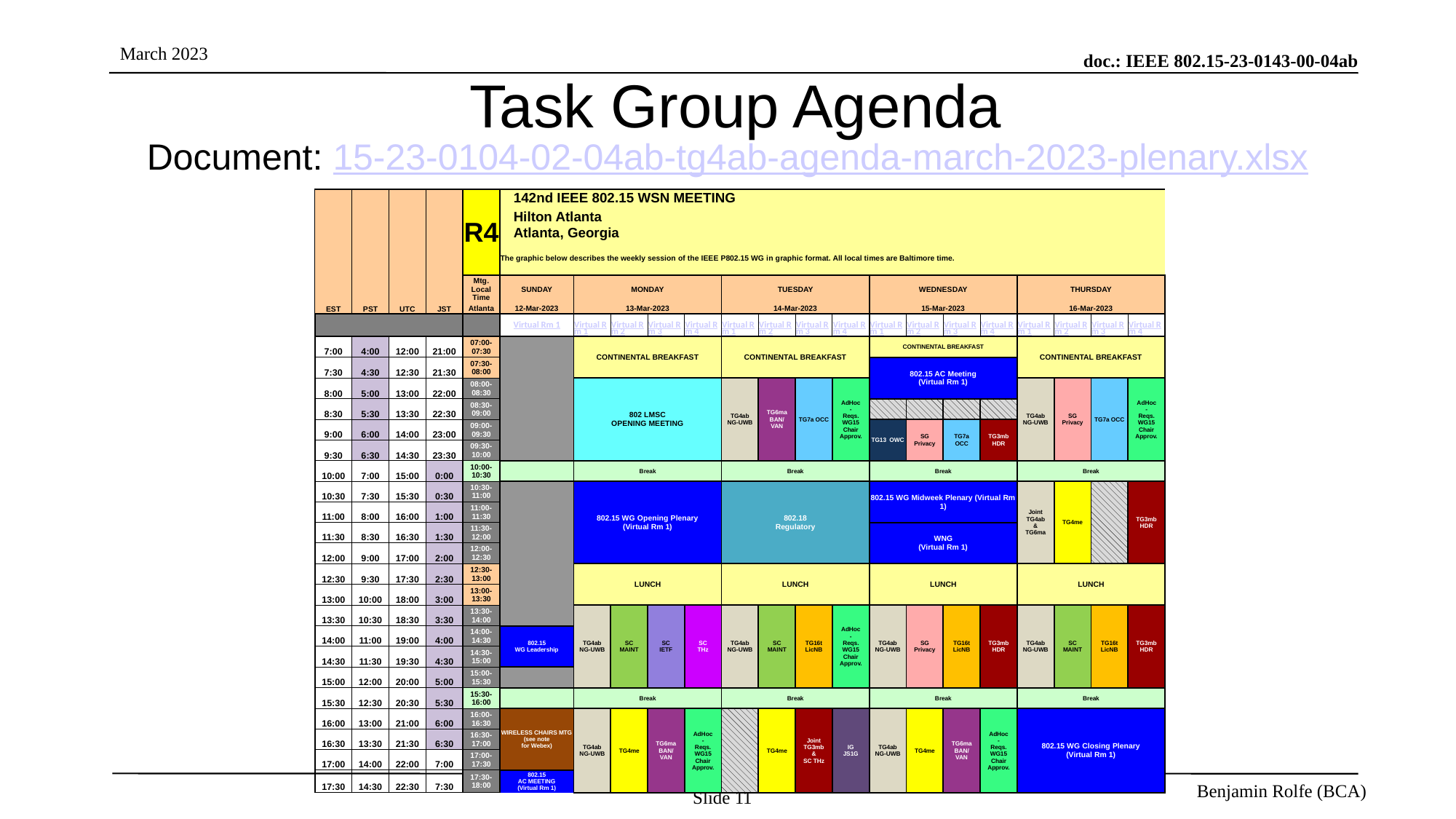

# Task Group Agenda
Document: 15-23-0104-02-04ab-tg4ab-agenda-march-2023-plenary.xlsx
| EST | PST | UTC | JST | R4 | 142nd IEEE 802.15 WSN MEETING |  |  |  |  |  |  |  |  |  |  |  |  |  |  |  |  |  |
| --- | --- | --- | --- | --- | --- | --- | --- | --- | --- | --- | --- | --- | --- | --- | --- | --- | --- | --- | --- | --- | --- | --- |
|  |  |  |  |  | Hilton Atlanta |  |  |  |  |  |  |  |  |  |  |  |  |  |  |  |  |  |
|  |  |  |  |  | Atlanta, Georgia |  |  |  |  |  |  |  |  |  |  |  |  |  |  |  |  |  |
|  |  |  |  |  | The graphic below describes the weekly session of the IEEE P802.15 WG in graphic format. All local times are Baltimore time. |  |  |  |  |  |  |  |  |  |  |  |  |  |  |  |  |  |
|  |  |  |  | Mtg. Local Time | SUNDAY |  | MONDAY |  |  |  | TUESDAY |  |  |  | WEDNESDAY |  |  |  | THURSDAY |  |  |  |
|  |  |  |  | Atlanta | 12-Mar-2023 |  | 13-Mar-2023 |  |  |  | 14-Mar-2023 |  |  |  | 15-Mar-2023 |  |  |  | 16-Mar-2023 |  |  |  |
|  |  |  |  |  | Virtual Rm 1 |  | Virtual Rm 1 | Virtual Rm 2 | Virtual Rm 3 | Virtual Rm 4 | Virtual Rm 1 | Virtual Rm 2 | Virtual Rm 3 | Virtual Rm 4 | Virtual Rm 1 | Virtual Rm 2 | Virtual Rm 3 | Virtual Rm 4 | Virtual Rm 1 | Virtual Rm 2 | Virtual Rm 3 | Virtual Rm 4 |
| 7:00 | 4:00 | 12:00 | 21:00 | 07:00-07:30 |  |  | CONTINENTAL BREAKFAST |  |  |  | CONTINENTAL BREAKFAST |  |  |  | CONTINENTAL BREAKFAST |  |  |  | CONTINENTAL BREAKFAST |  |  |  |
| 7:30 | 4:30 | 12:30 | 21:30 | 07:30-08:00 |  |  |  |  |  |  |  |  |  |  | 802.15 AC Meeting (Virtual Rm 1) |  |  |  |  |  |  |  |
| 8:00 | 5:00 | 13:00 | 22:00 | 08:00-08:30 |  |  | 802 LMSC OPENING MEETING |  |  |  | TG4ab NG-UWB | TG6ma BAN/ VAN | TG7a OCC | AdHoc - Reqs. WG15 Chair Approv. |  |  |  |  | TG4ab NG-UWB | SG Privacy | TG7a OCC | AdHoc - Reqs. WG15 Chair Approv. |
| 8:30 | 5:30 | 13:30 | 22:30 | 08:30-09:00 |  |  |  |  |  |  |  |  |  |  |  |  |  |  |  |  |  |  |
| 9:00 | 6:00 | 14:00 | 23:00 | 09:00-09:30 |  |  |  |  |  |  |  |  |  |  | TG13 OWC | SG Privacy | TG7a OCC | TG3mb HDR |  |  |  |  |
| 9:30 | 6:30 | 14:30 | 23:30 | 09:30-10:00 |  |  |  |  |  |  |  |  |  |  |  |  |  |  |  |  |  |  |
| 10:00 | 7:00 | 15:00 | 0:00 | 10:00-10:30 |  |  | Break |  |  |  | Break |  |  |  | Break |  |  |  | Break |  |  |  |
| 10:30 | 7:30 | 15:30 | 0:30 | 10:30-11:00 |  |  | 802.15 WG Opening Plenary (Virtual Rm 1) |  |  |  | 802.18 Regulatory |  |  |  | 802.15 WG Midweek Plenary (Virtual Rm 1) |  |  |  | Joint TG4ab & TG6ma | TG4me |  | TG3mb HDR |
| 11:00 | 8:00 | 16:00 | 1:00 | 11:00-11:30 |  |  |  |  |  |  |  |  |  |  |  |  |  |  |  |  |  |  |
| 11:30 | 8:30 | 16:30 | 1:30 | 11:30-12:00 |  |  |  |  |  |  |  |  |  |  | WNG (Virtual Rm 1) |  |  |  |  |  |  |  |
| 12:00 | 9:00 | 17:00 | 2:00 | 12:00-12:30 |  |  |  |  |  |  |  |  |  |  |  |  |  |  |  |  |  |  |
| 12:30 | 9:30 | 17:30 | 2:30 | 12:30-13:00 |  |  | LUNCH |  |  |  | LUNCH |  |  |  | LUNCH |  |  |  | LUNCH |  |  |  |
| 13:00 | 10:00 | 18:00 | 3:00 | 13:00-13:30 |  |  |  |  |  |  |  |  |  |  |  |  |  |  |  |  |  |  |
| 13:30 | 10:30 | 18:30 | 3:30 | 13:30-14:00 |  |  | TG4ab NG-UWB | SC MAINT | SC IETF | SC THz | TG4ab NG-UWB | SC MAINT | TG16t LicNB | AdHoc - Reqs. WG15 Chair Approv. | TG4ab NG-UWB | SG Privacy | TG16t LicNB | TG3mb HDR | TG4ab NG-UWB | SC MAINT | TG16t LicNB | TG3mb HDR |
| 14:00 | 11:00 | 19:00 | 4:00 | 14:00-14:30 | 802.15 WG Leadership |  |  |  |  |  |  |  |  |  |  |  |  |  |  |  |  |  |
| 14:30 | 11:30 | 19:30 | 4:30 | 14:30-15:00 |  |  |  |  |  |  |  |  |  |  |  |  |  |  |  |  |  |  |
| 15:00 | 12:00 | 20:00 | 5:00 | 15:00-15:30 |  |  |  |  |  |  |  |  |  |  |  |  |  |  |  |  |  |  |
| 15:30 | 12:30 | 20:30 | 5:30 | 15:30-16:00 |  |  | Break |  |  |  | Break |  |  |  | Break |  |  |  | Break |  |  |  |
| 16:00 | 13:00 | 21:00 | 6:00 | 16:00-16:30 | WIRELESS CHAIRS MTG (see note for Webex) |  | TG4ab NG-UWB | TG4me | TG6ma BAN/ VAN | AdHoc - Reqs. WG15 Chair Approv. |  | TG4me | Joint TG3mb & SC THz | IG JS1G | TG4ab NG-UWB | TG4me | TG6ma BAN/ VAN | AdHoc - Reqs. WG15 Chair Approv. | 802.15 WG Closing Plenary (Virtual Rm 1) |  |  |  |
| 16:30 | 13:30 | 21:30 | 6:30 | 16:30-17:00 |  |  |  |  |  |  |  |  |  |  |  |  |  |  |  |  |  |  |
| 17:00 | 14:00 | 22:00 | 7:00 | 17:00-17:30 |  |  |  |  |  |  |  |  |  |  |  |  |  |  |  |  |  |  |
| 17:30 | 14:30 | 22:30 | 7:30 | 17:30-18:00 | 802.15 AC MEETING (Virtual Rm 1) |  |  |  |  |  |  |  |  |  |  |  |  |  |  |  |  |  |
Slide 11